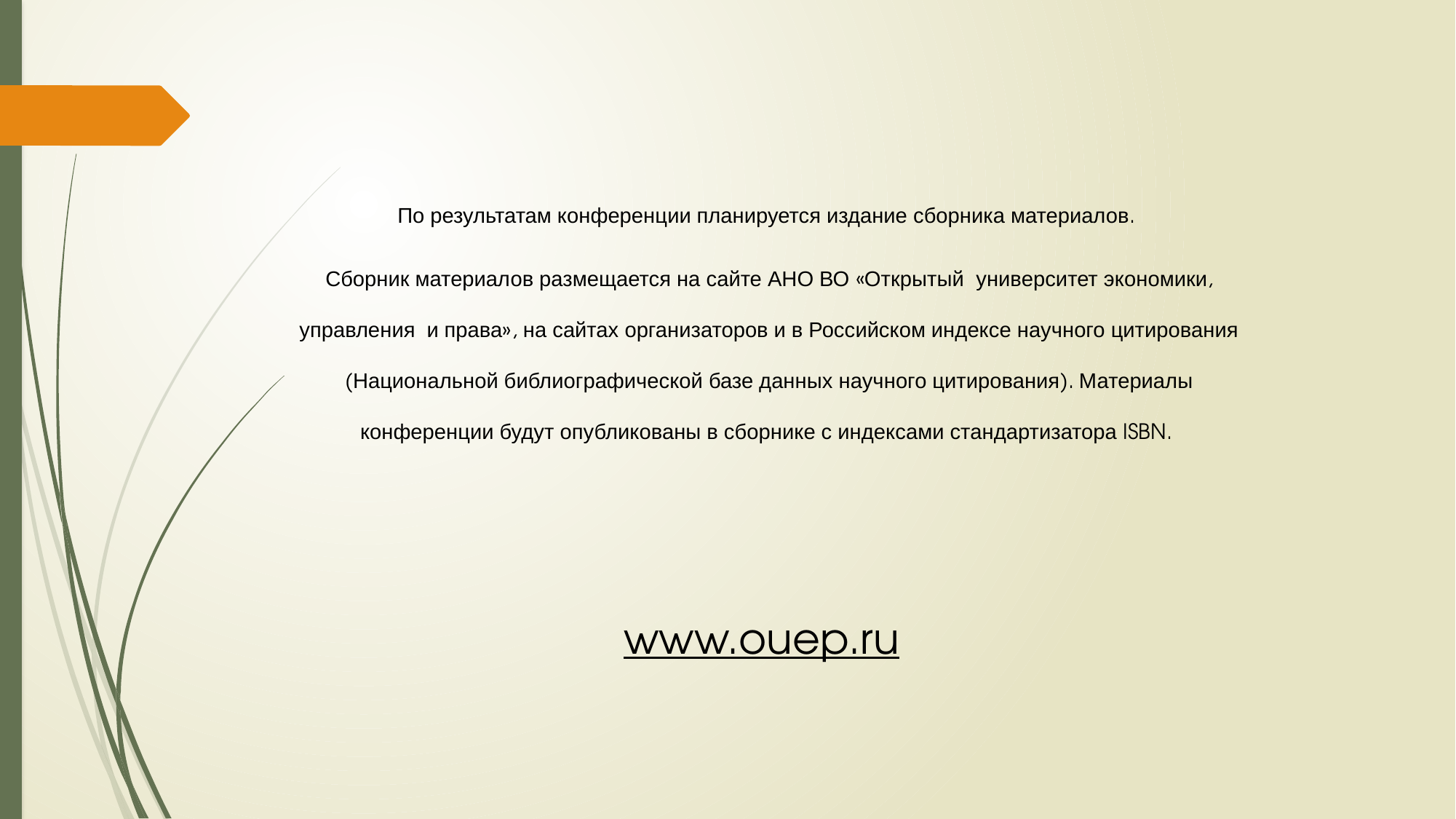

По результатам конференции планируется издание сборника материалов.
Сборник материалов размещается на сайте АНО ВО «Открытый  университет экономики, управления  и права», на сайтах организаторов и в Российском индексе научного цитирования (Национальной библиографической базе данных научного цитирования). Материалы конференции будут опубликованы в сборнике с индексами стандартизатора ISBN.
www.ouep.ru